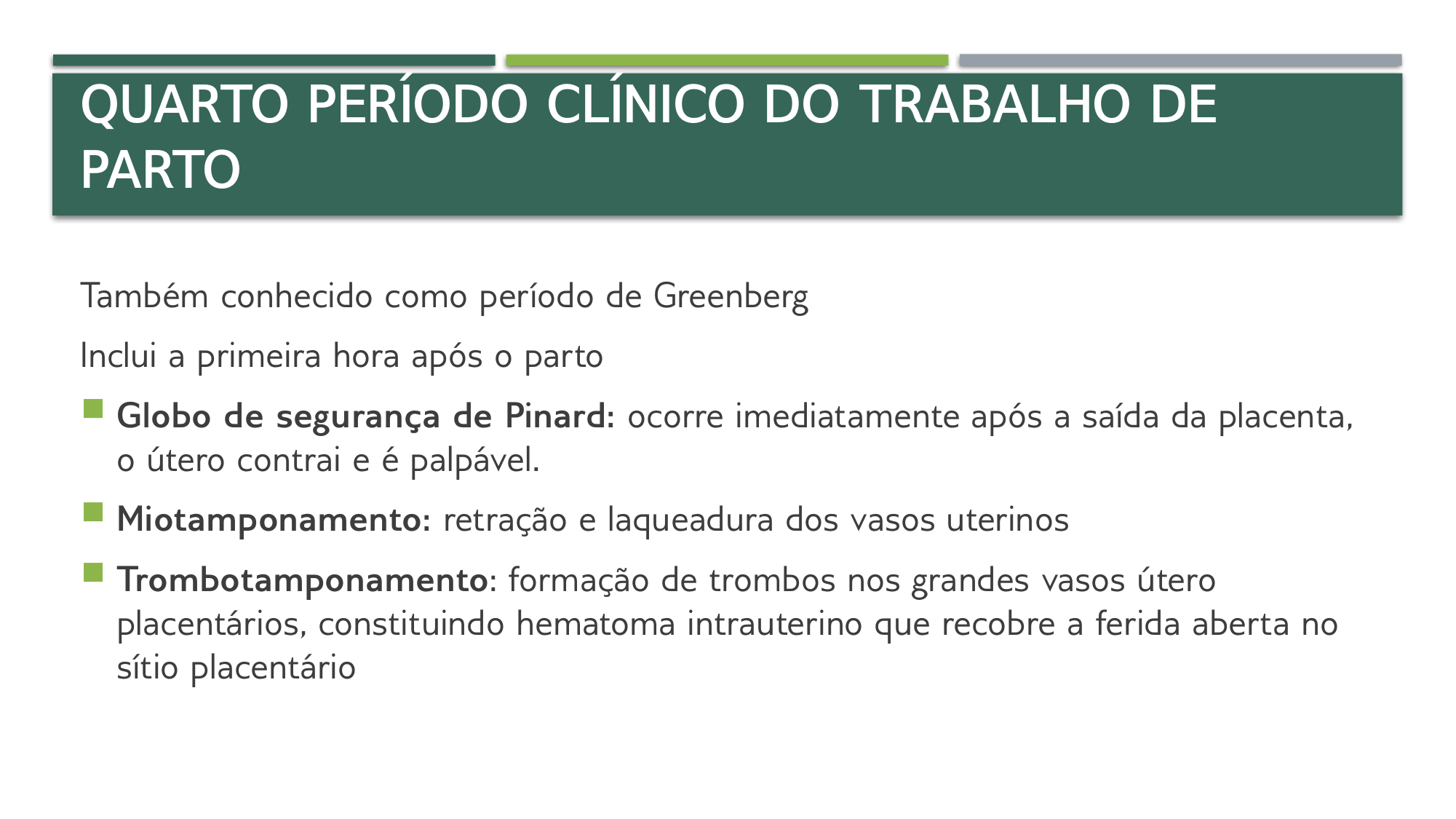

# Quarto período clínico do trabalho de parto
Também conhecido como período de Greenberg
Inclui a primeira hora após o parto
Globo de segurança de Pinard: ocorre imediatamente após a saída da placenta, o útero contrai e é palpável.
Miotamponamento: retração e laqueadura dos vasos uterinos
Trombotamponamento: formação de trombos nos grandes vasos útero placentários, constituindo hematoma intrauterino que recobre a ferida aberta no sítio placentário